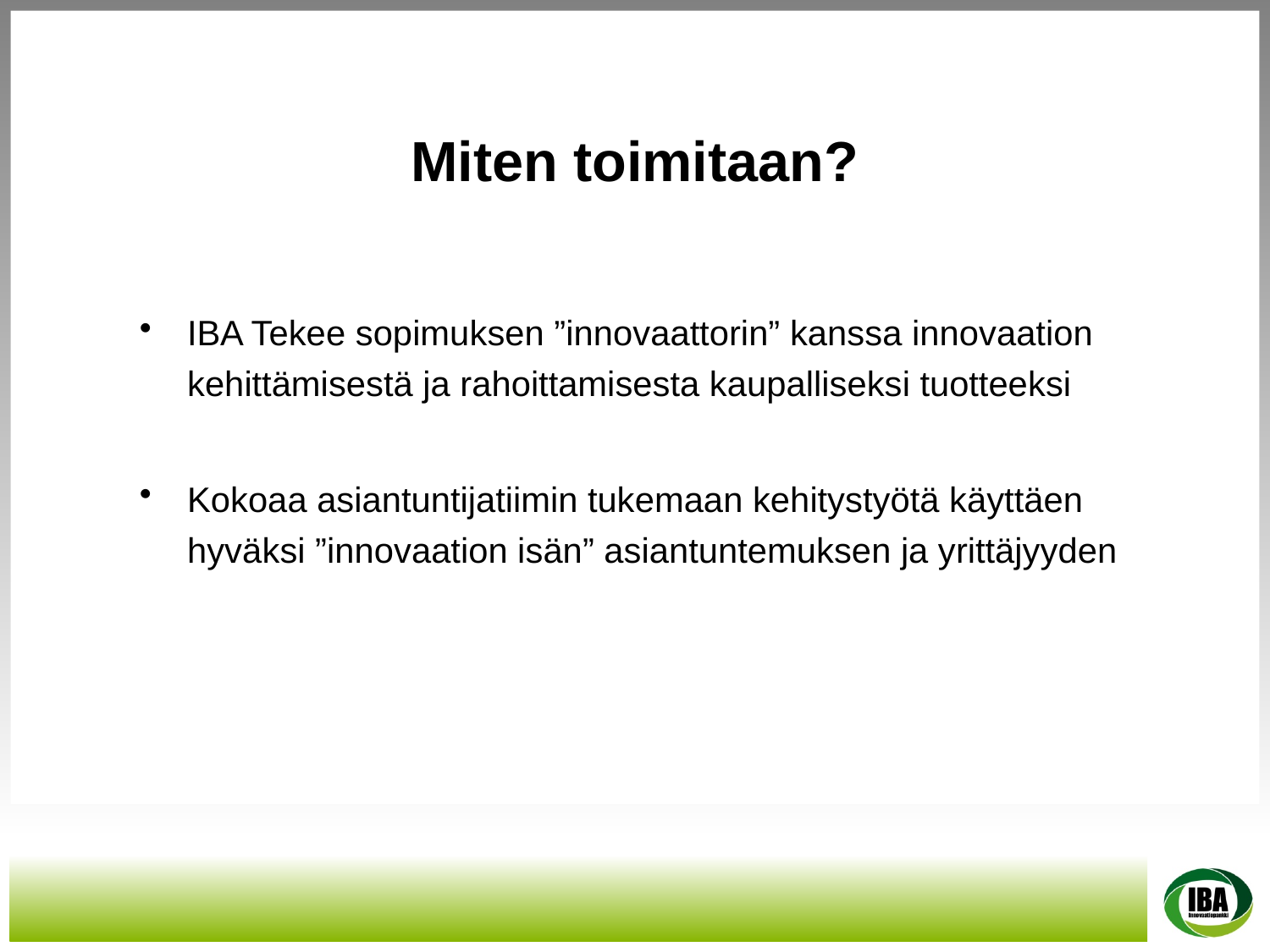

Miten toimitaan?
IBA Tekee sopimuksen ”innovaattorin” kanssa innovaation  kehittämisestä ja rahoittamisesta kaupalliseksi tuotteeksi

Kokoaa asiantuntijatiimin tukemaan kehitystyötä käyttäen hyväksi ”innovaation isän” asiantuntemuksen ja yrittäjyyden